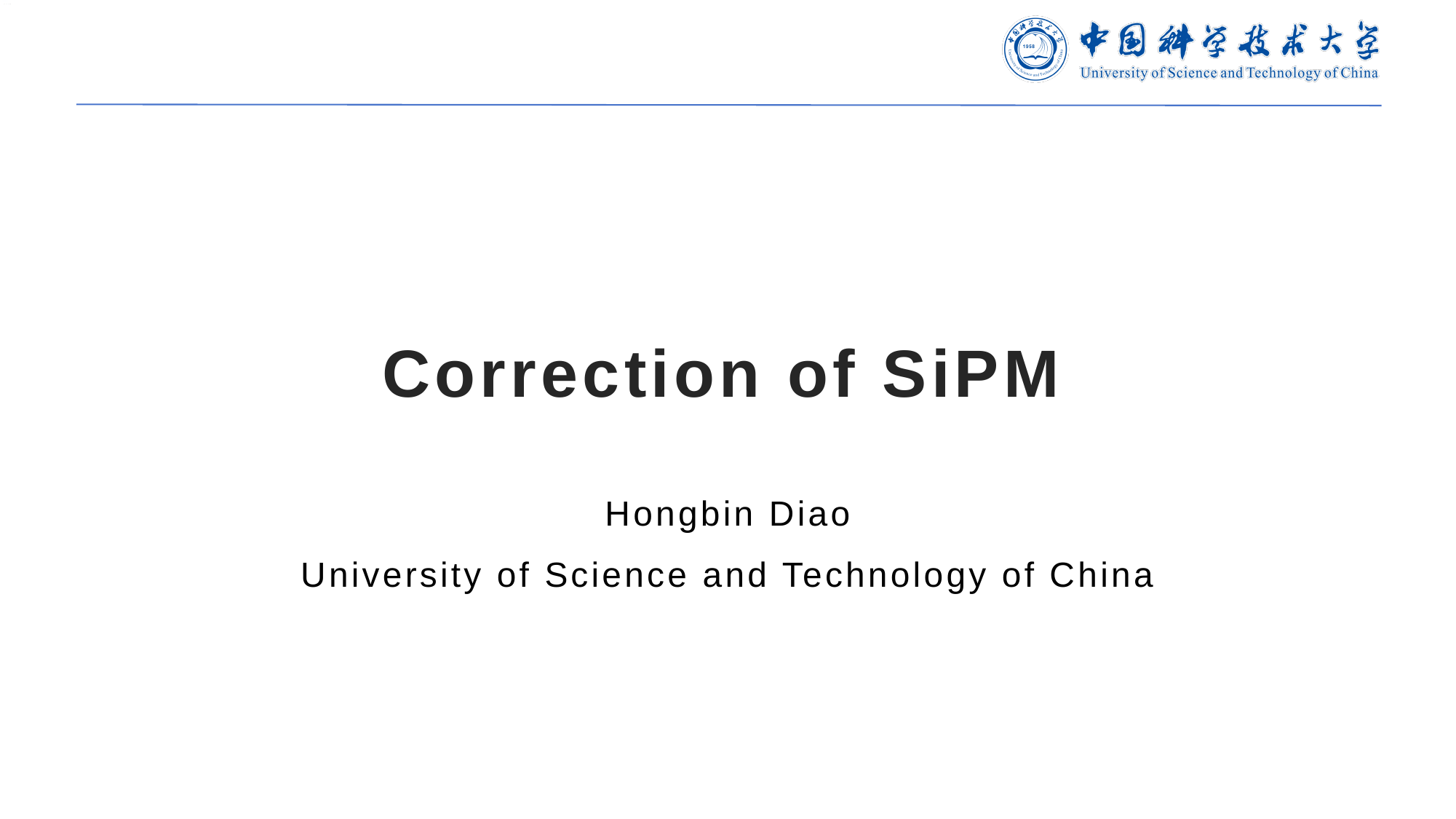

# Correction of SiPM

Hongbin Diao
University of Science and Technology of China